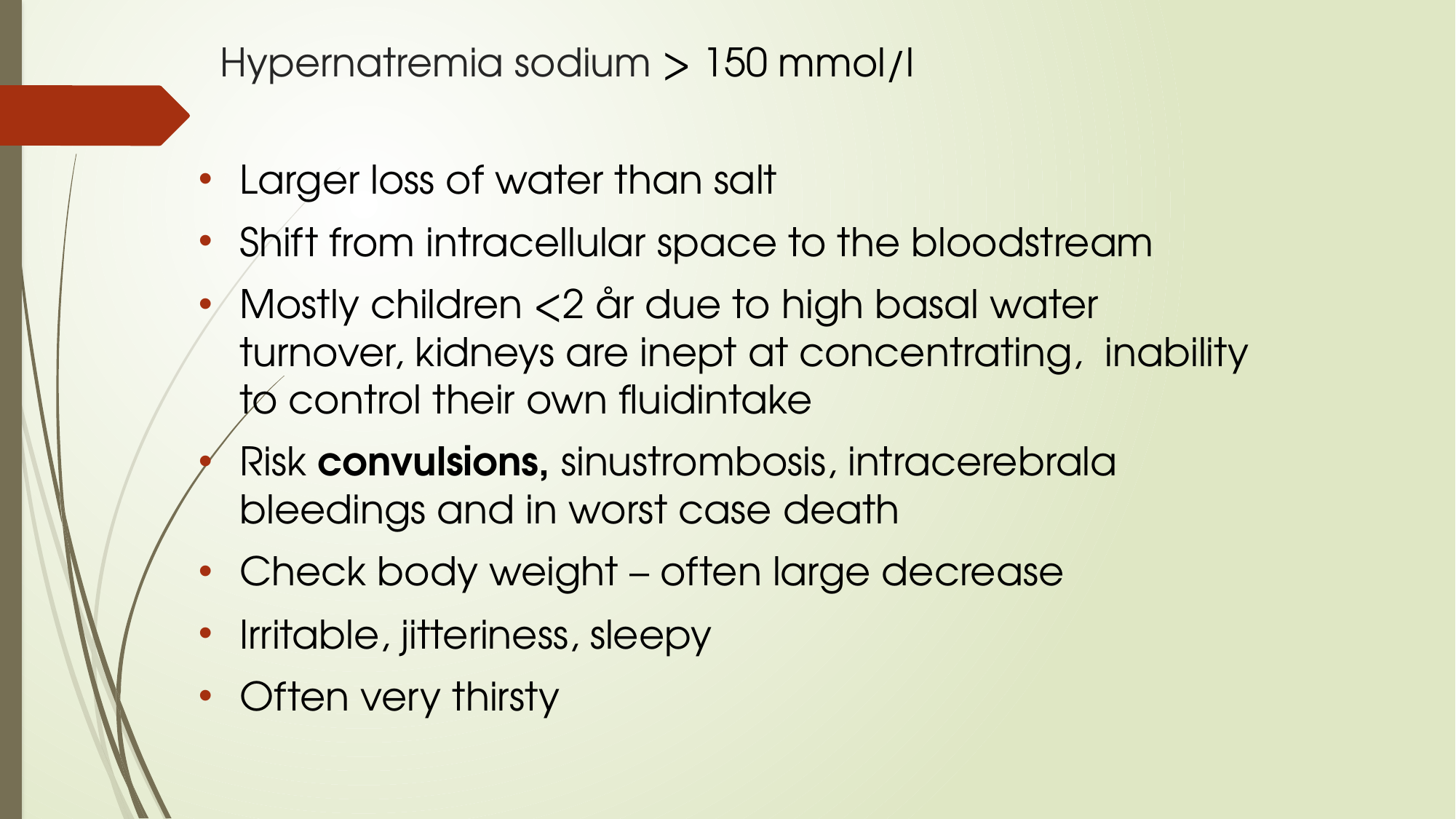

# Hypernatremia sodium > 150 mmol/l
Larger loss of water than salt
Shift from intracellular space to the bloodstream
Mostly children <2 år due to high basal water turnover, kidneys are inept at concentrating,  inability to control their own fluidintake
Risk convulsions, sinustrombosis, intracerebrala bleedings and in worst case death
Check body weight – often large decrease
Irritable, jitteriness, sleepy
Often very thirsty